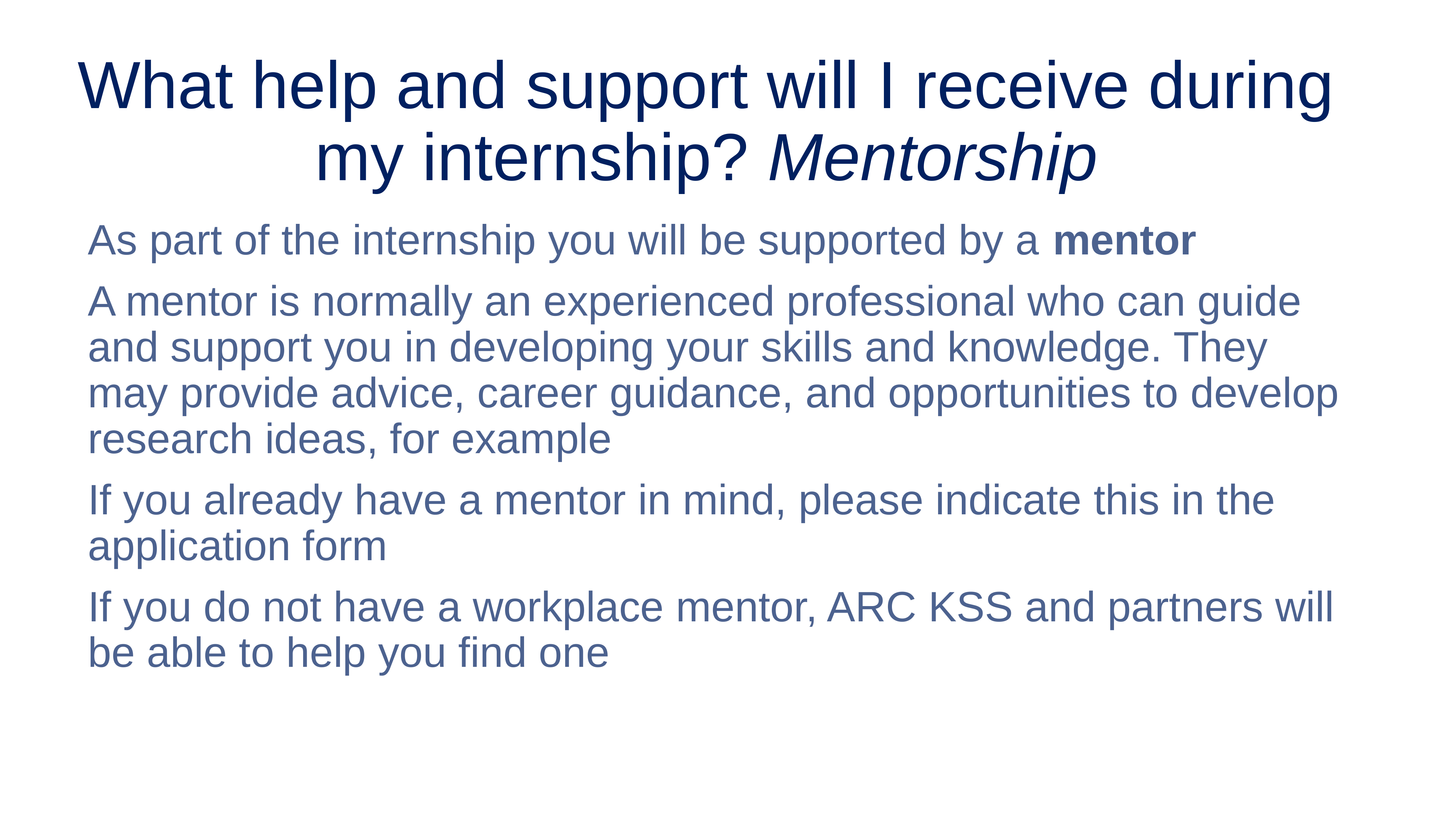

# What help and support will I receive during my internship? Mentorship
As part of the internship you will be supported by a mentor
A mentor is normally an experienced professional who can guide and support you in developing your skills and knowledge. They may provide advice, career guidance, and opportunities to develop research ideas, for example
If you already have a mentor in mind, please indicate this in the application form
If you do not have a workplace mentor, ARC KSS and partners will be able to help you find one